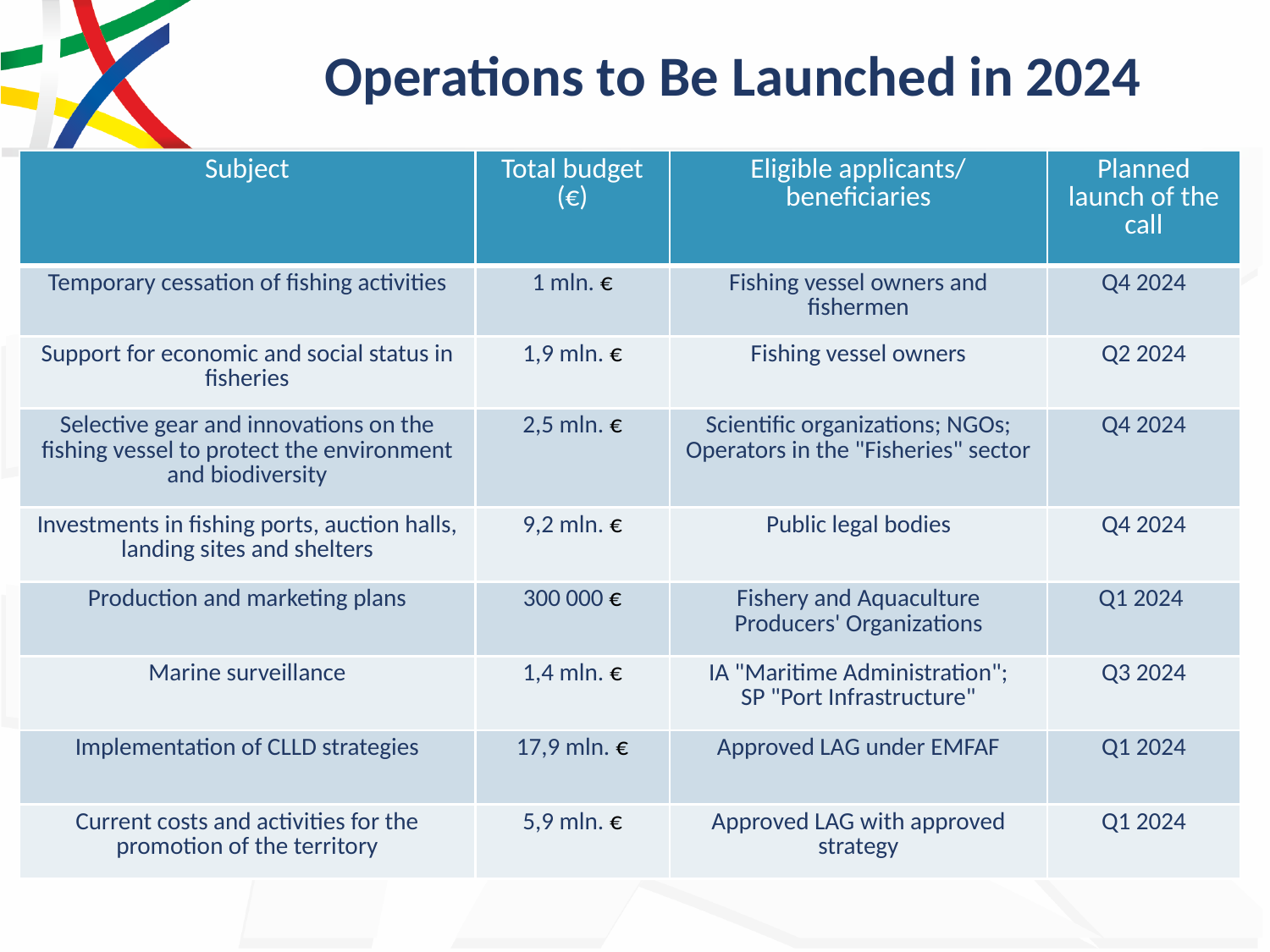

# Operations to Be Launched in 2024
| Subject | Total budget (€) | Eligible applicants/ beneficiaries | Planned launch of the call |
| --- | --- | --- | --- |
| Temporary cessation of fishing activities | 1 mln. € | Fishing vessel owners and fishermen | Q4 2024 |
| Support for economic and social status in fisheries | 1,9 mln. € | Fishing vessel owners | Q2 2024 |
| Selective gear and innovations on the fishing vessel to protect the environment and biodiversity | 2,5 mln. € | Scientific organizations; NGOs; Operators in the "Fisheries" sector | Q4 2024 |
| Investments in fishing ports, auction halls, landing sites and shelters | 9,2 mln. € | Public legal bodies | Q4 2024 |
| Production and marketing plans | 300 000 € | Fishery and Aquaculture Producers' Organizations | Q1 2024 |
| Marine surveillance | 1,4 mln. € | IA "Maritime Administration"; SP "Port Infrastructure" | Q3 2024 |
| Implementation of CLLD strategies | 17,9 mln. € | Approved LAG under EMFAF | Q1 2024 |
| Current costs and activities for the promotion of the territory | 5,9 mln. € | Approved LAG with approved strategy | Q1 2024 |